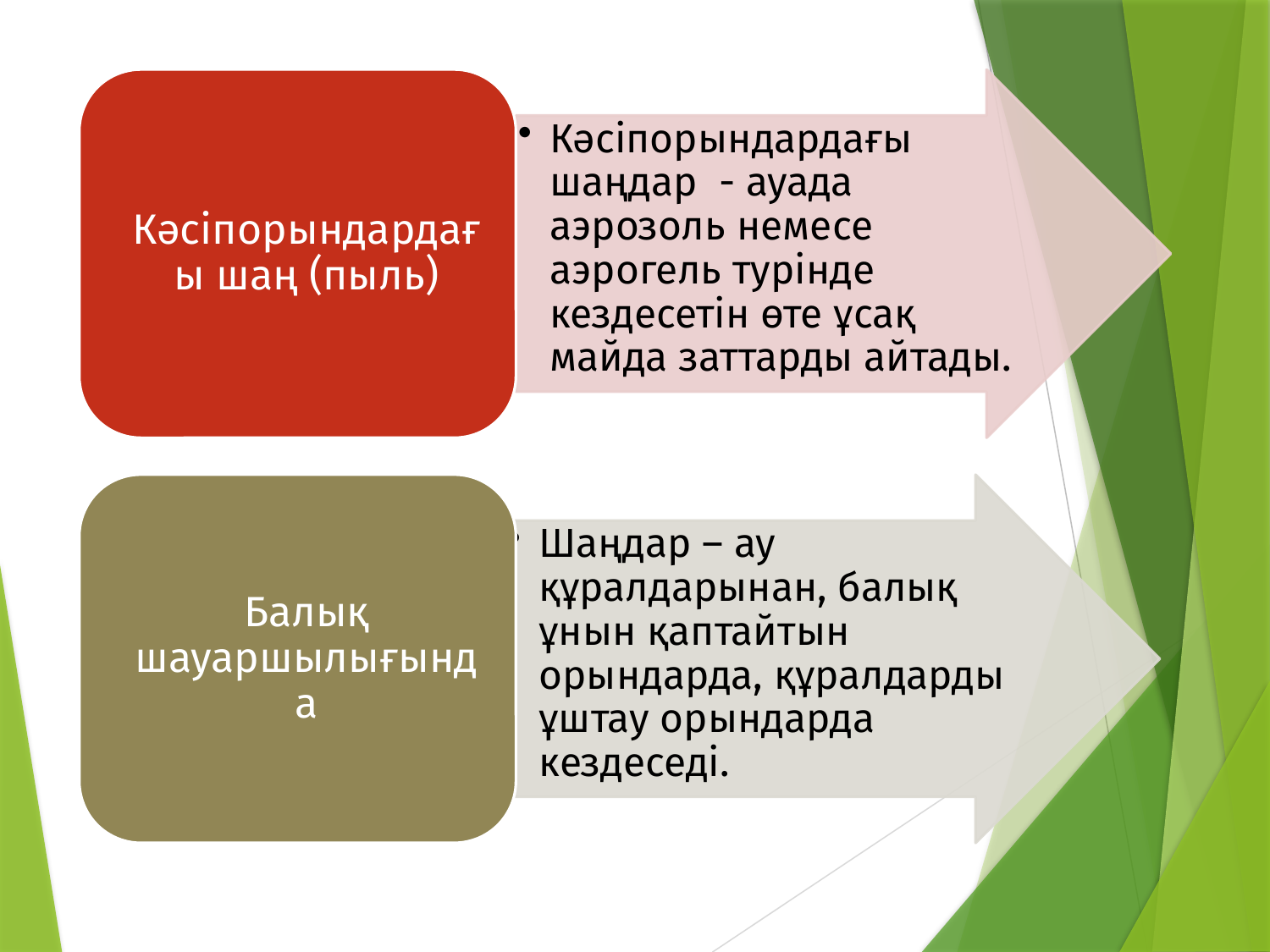

Кәсіпорындардағы шаңдар  - ауада аэрозоль немесе аэрогель турінде кездесетін өте ұсақ майда заттарды айтады.
Кәсіпорындардағы шаң (пыль)
Шаңдар – ау  құралдарынан, балық ұнын қаптайтын орындарда, құралдарды ұштау орындарда кездеседі.
Балық шауаршылығында